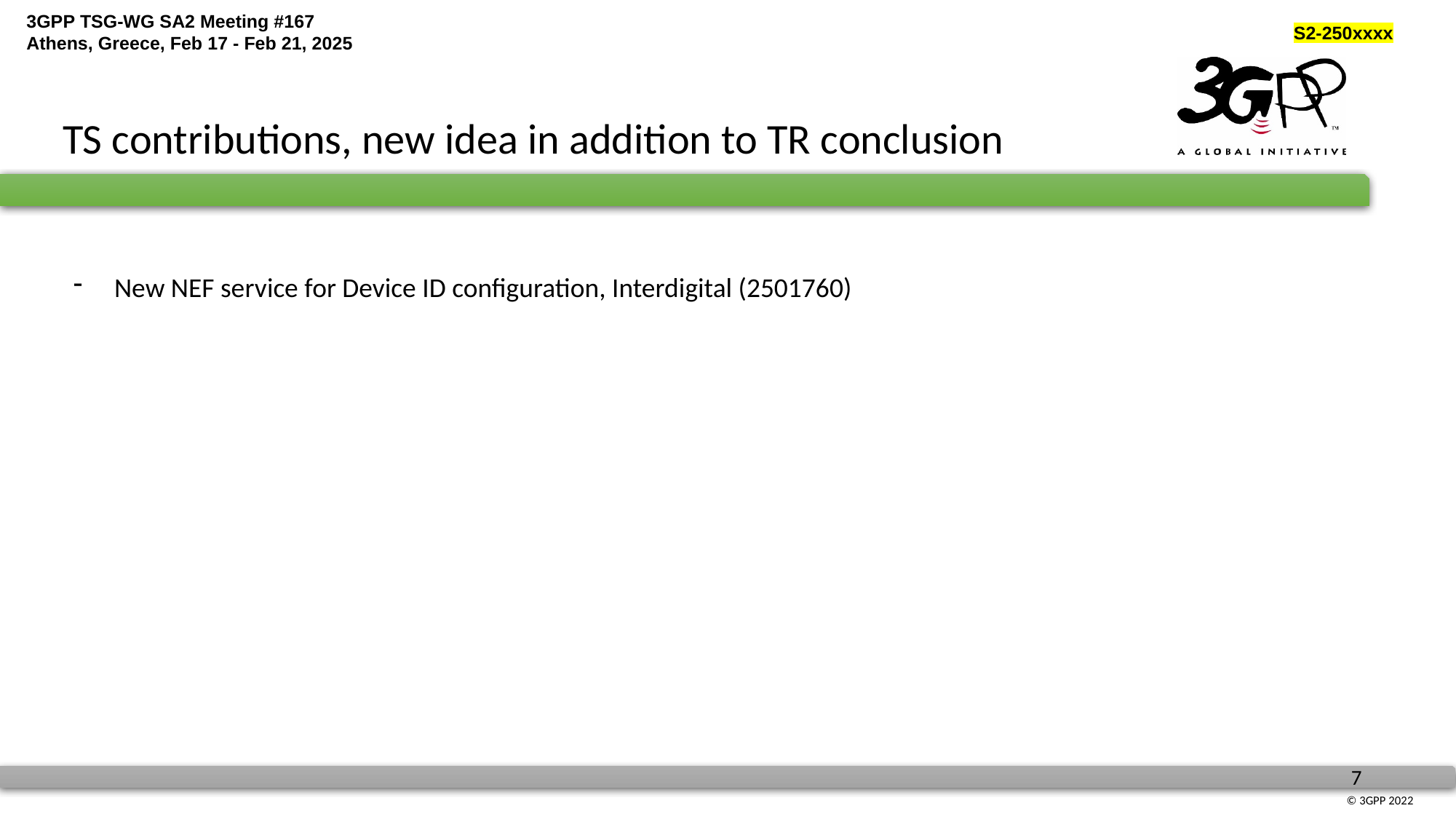

TS contributions, new idea in addition to TR conclusion
New NEF service for Device ID configuration, Interdigital (2501760)